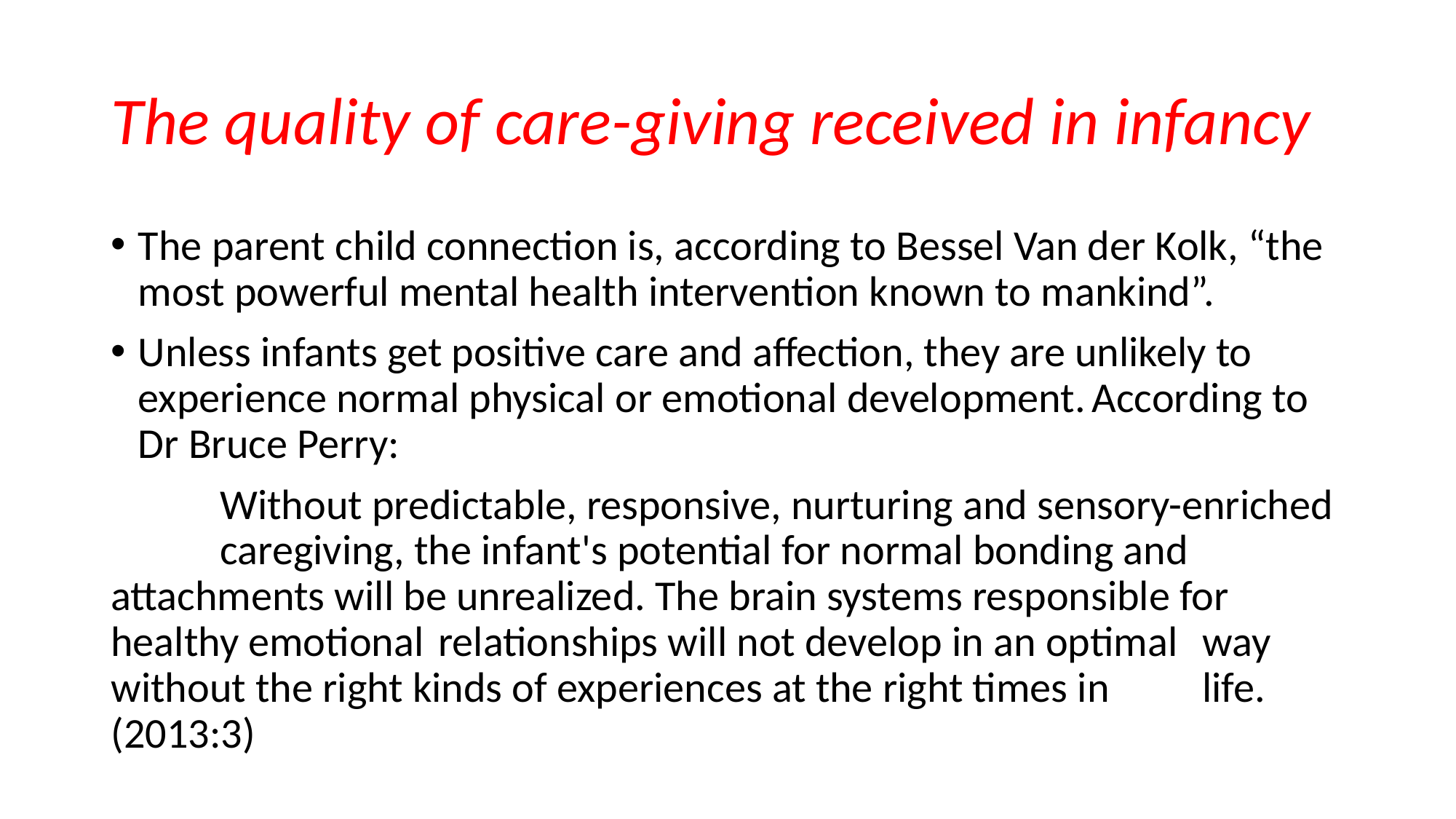

# The quality of care-giving received in infancy
The parent child connection is, according to Bessel Van der Kolk, “the most powerful mental health intervention known to mankind”.
Unless infants get positive care and affection, they are unlikely to experience normal physical or emotional development. According to Dr Bruce Perry:
	Without predictable, responsive, nurturing and sensory-enriched 	caregiving, the infant's potential for normal bonding and 	attachments will be unrealized. The brain systems responsible for 	healthy emotional 	relationships will not develop in an optimal 	way without the right kinds of experiences at the right times in 	life. (2013:3)